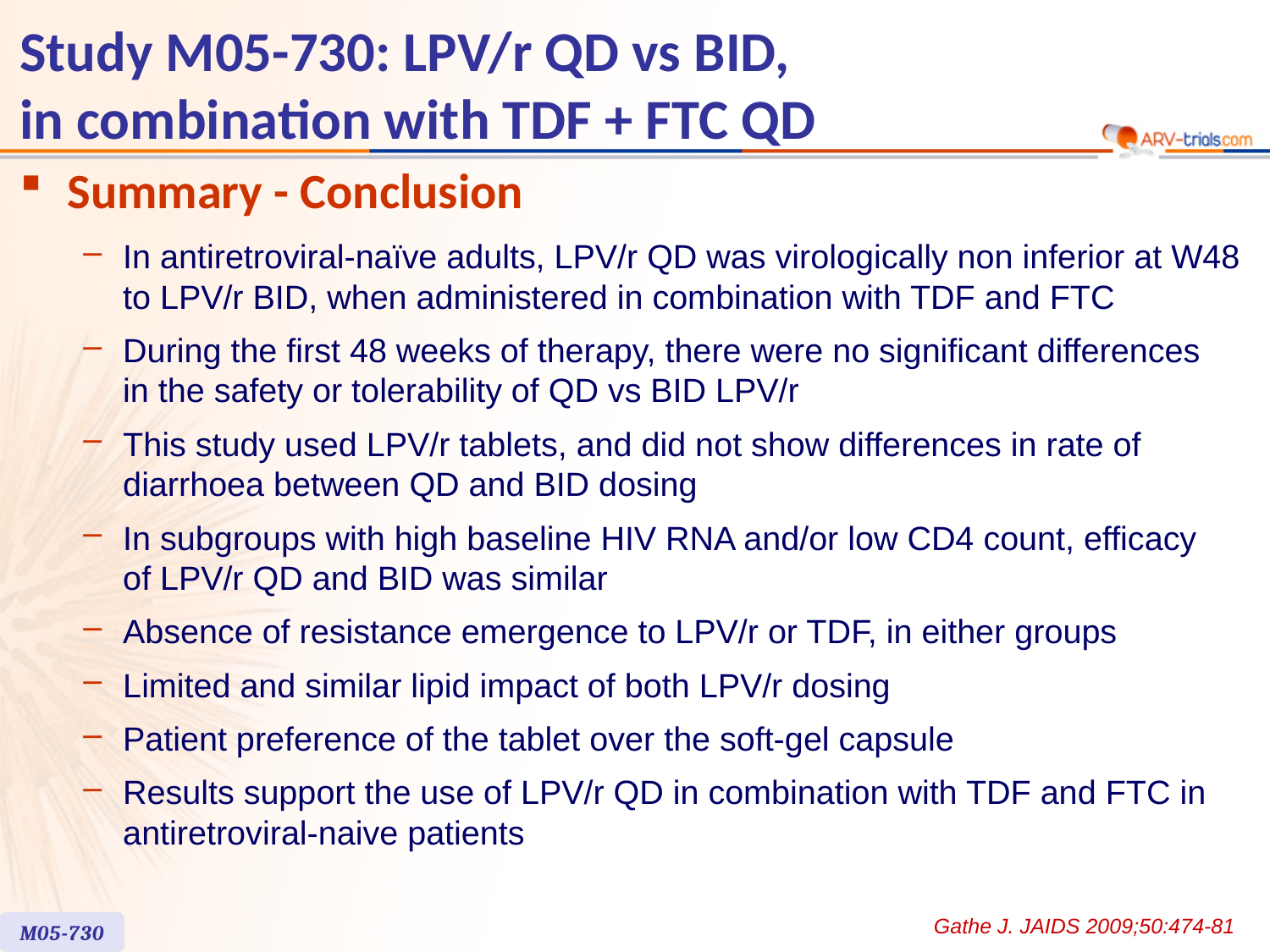

Study M05-730: LPV/r QD vs BID,
in combination with TDF + FTC QD
Summary - Conclusion
In antiretroviral-naïve adults, LPV/r QD was virologically non inferior at W48
to LPV/r BID, when administered in combination with TDF and FTC
During the first 48 weeks of therapy, there were no significant differences
in the safety or tolerability of QD vs BID LPV/r
This study used LPV/r tablets, and did not show differences in rate of diarrhoea between QD and BID dosing
In subgroups with high baseline HIV RNA and/or low CD4 count, efficacy
of LPV/r QD and BID was similar
Absence of resistance emergence to LPV/r or TDF, in either groups
Limited and similar lipid impact of both LPV/r dosing
Patient preference of the tablet over the soft-gel capsule
Results support the use of LPV/r QD in combination with TDF and FTC in antiretroviral-naive patients
Gathe J. JAIDS 2009;50:474-81

M05-730